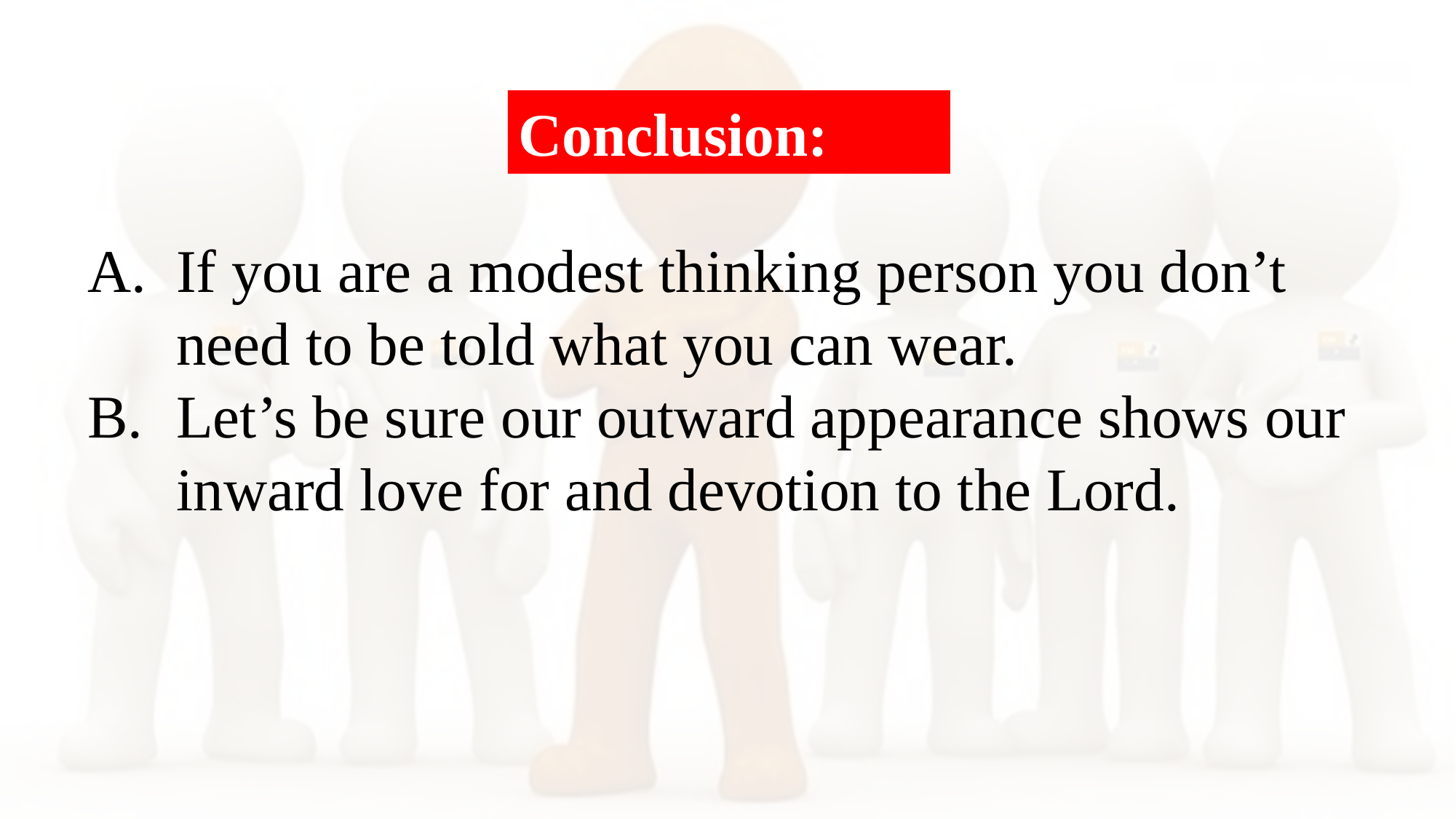

Conclusion:
If you are a modest thinking person you don’t need to be told what you can wear.
Let’s be sure our outward appearance shows our inward love for and devotion to the Lord.